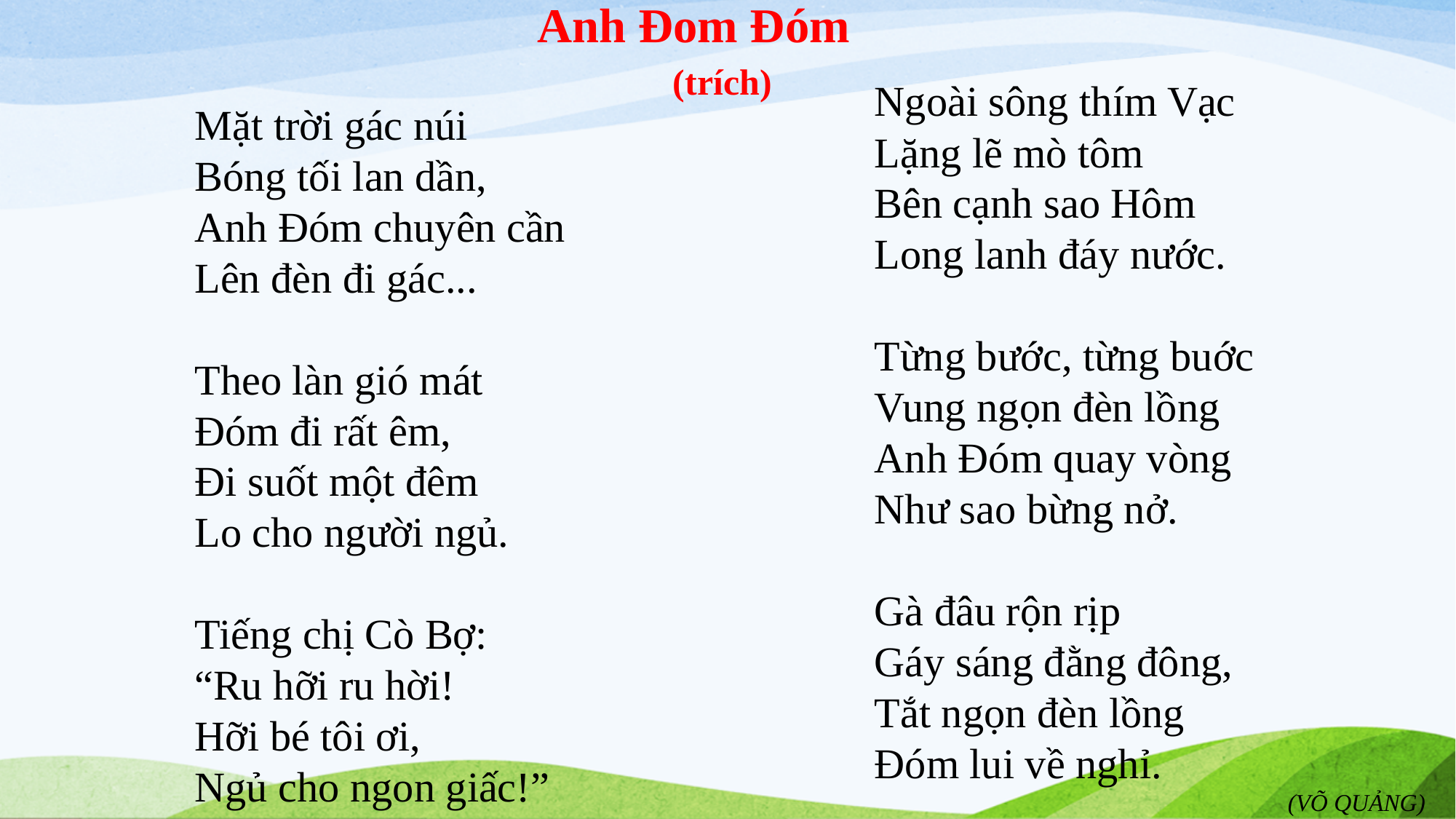

# Anh Đom Đóm (trích)
Ngoài sông thím Vạc
Lặng lẽ mò tôm
Bên cạnh sao Hôm
Long lanh đáy nước.

Từng bước, từng buớc
Vung ngọn đèn lồng
Anh Đóm quay vòng
Như sao bừng nở.

Gà đâu rộn rịp
Gáy sáng đằng đông,
Tắt ngọn đèn lồng
Đóm lui về nghỉ.
(VÕ QUẢNG)

Mặt trời gác núi
Bóng tối lan dần,
Anh Đóm chuyên cần
Lên đèn đi gác...

Theo làn gió mát
Đóm đi rất êm,
Đi suốt một đêm
Lo cho người ngủ.

Tiếng chị Cò Bợ:
“Ru hỡi ru hời!
Hỡi bé tôi ơi,
Ngủ cho ngon giấc!”